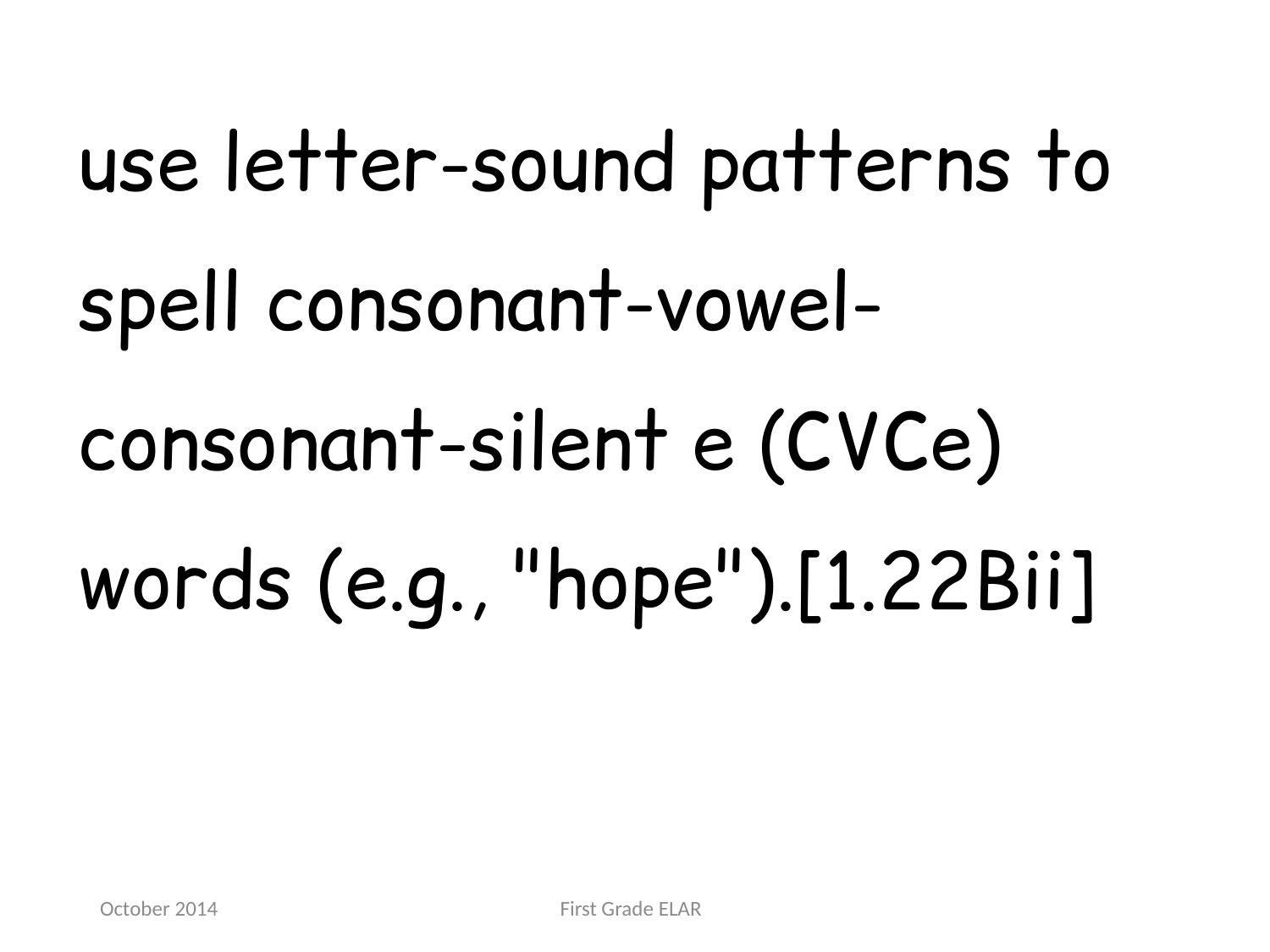

use letter-sound patterns to spell consonant-vowel-consonant-silent e (CVCe) words (e.g., "hope").[1.22Bii]
October 2014
First Grade ELAR